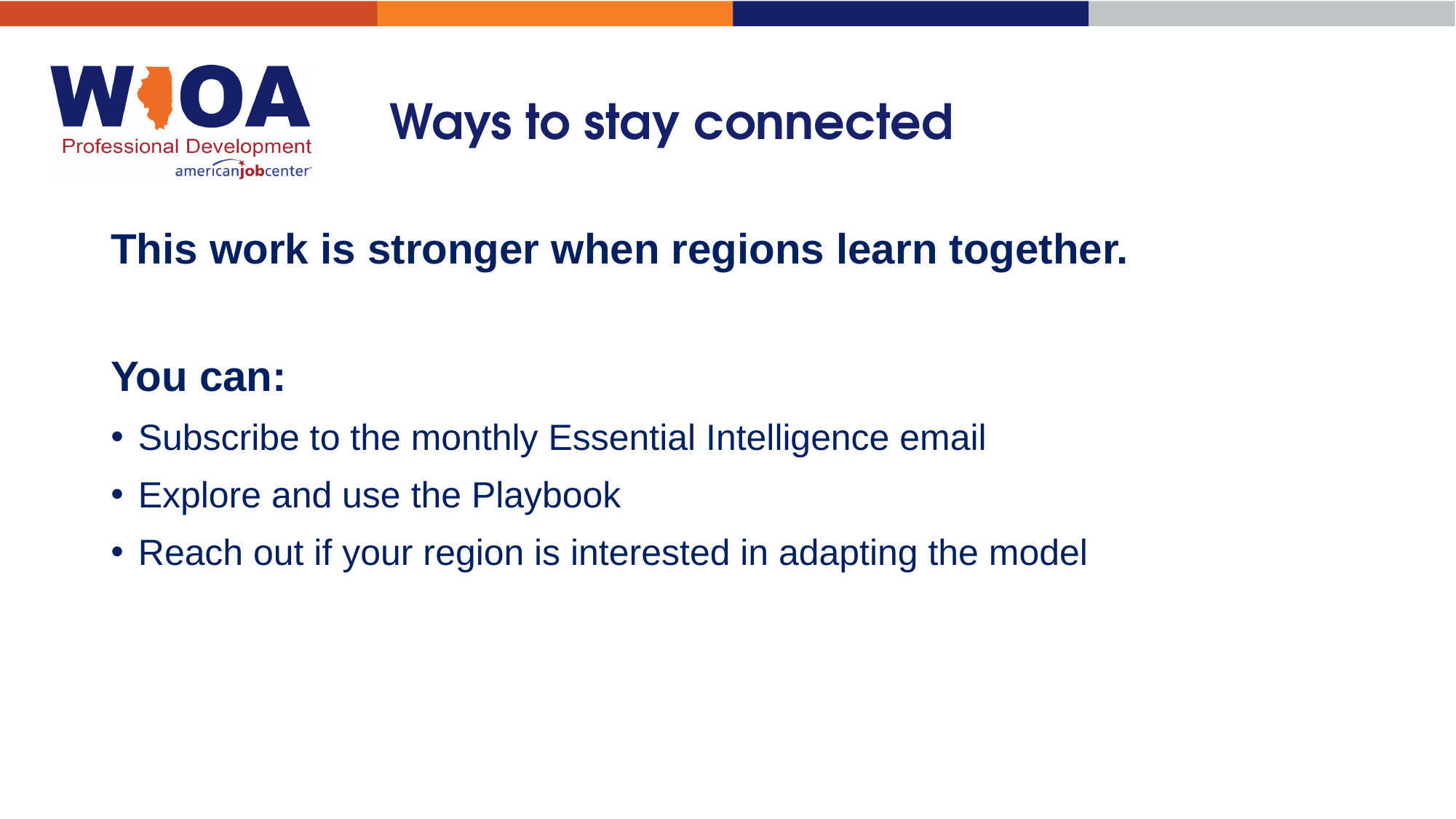

# Ways to stay connected
This work is stronger when regions learn together.

You can:
Subscribe to the monthly Essential Intelligence email
Explore and use the Playbook
Reach out if your region is interested in adapting the model